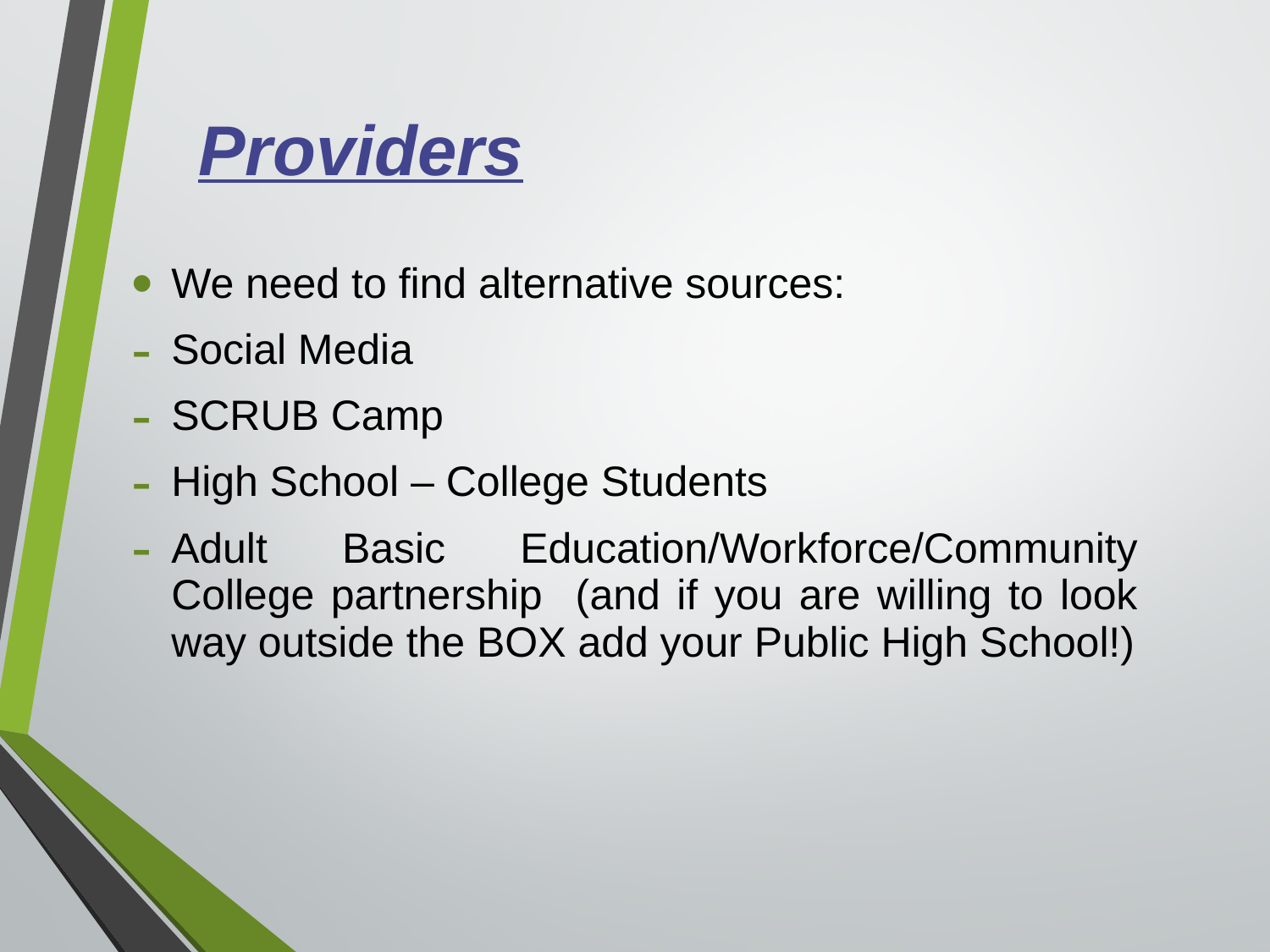

# Providers
We need to find alternative sources:
Social Media
SCRUB Camp
High School – College Students
Adult Basic Education/Workforce/Community College partnership  (and if you are willing to look way outside the BOX add your Public High School!)